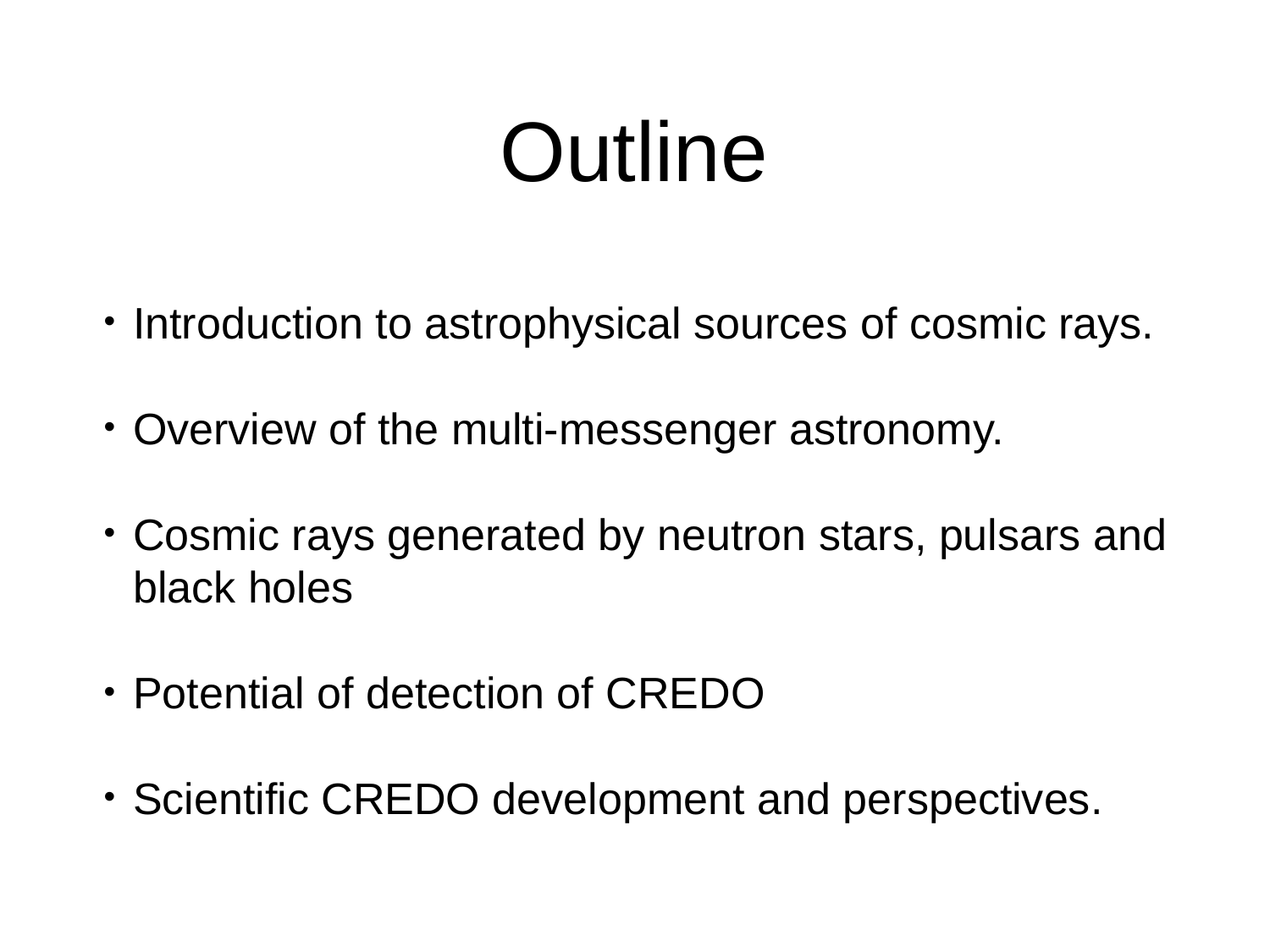

Outline
Introduction to astrophysical sources of cosmic rays.

Overview of the multi-messenger astronomy.

Cosmic rays generated by neutron stars, pulsars and black holes

Potential of detection of CREDO

Scientific CREDO development and perspectives.